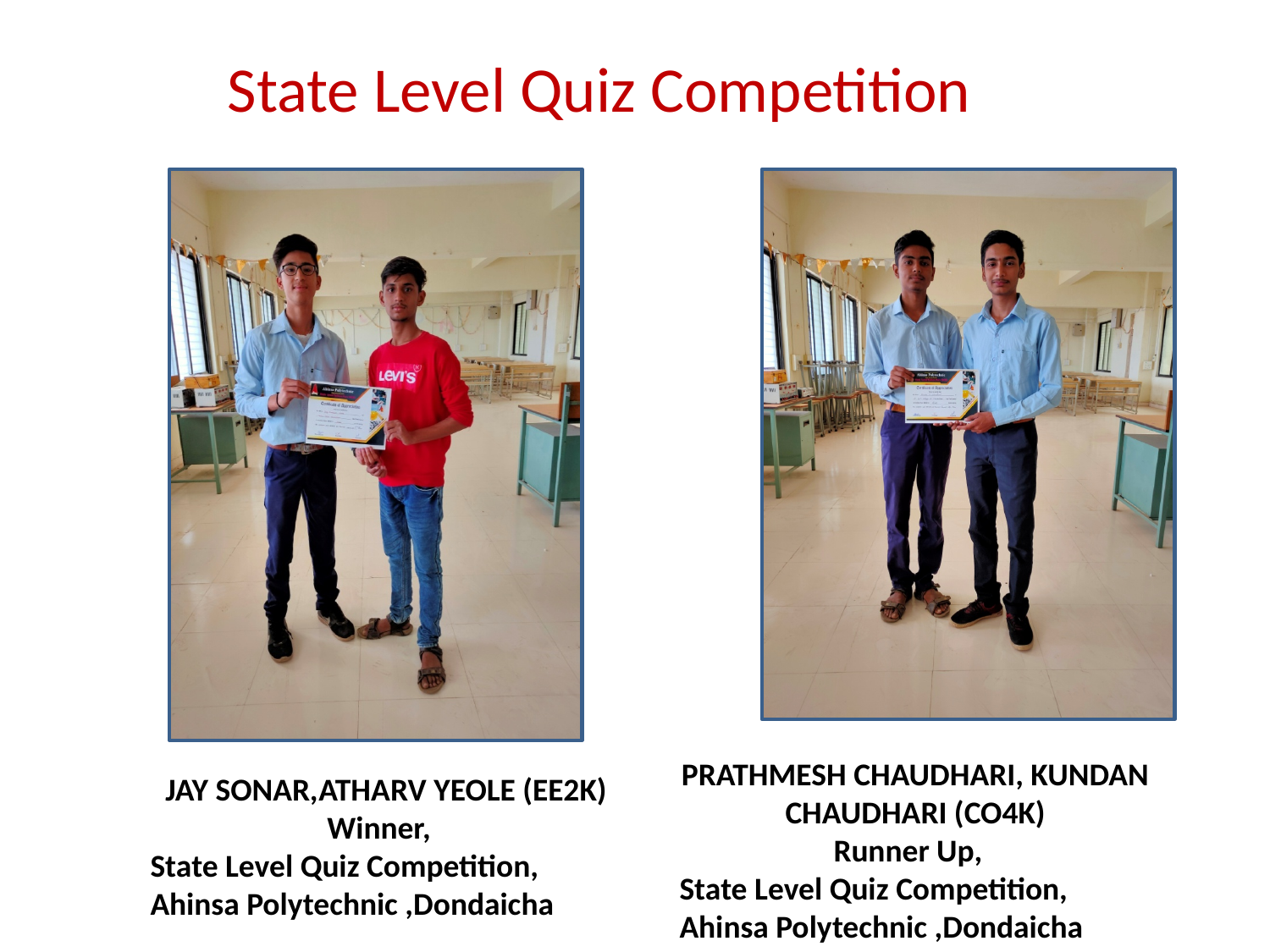

State Level Quiz Competition

PRATHMESH CHAUDHARI, KUNDAN CHAUDHARI (CO4K)
Runner Up,
State Level Quiz Competition,
Ahinsa Polytechnic ,Dondaicha
JAY SONAR,ATHARV YEOLE (EE2K)
Winner,
State Level Quiz Competition,
Ahinsa Polytechnic ,Dondaicha